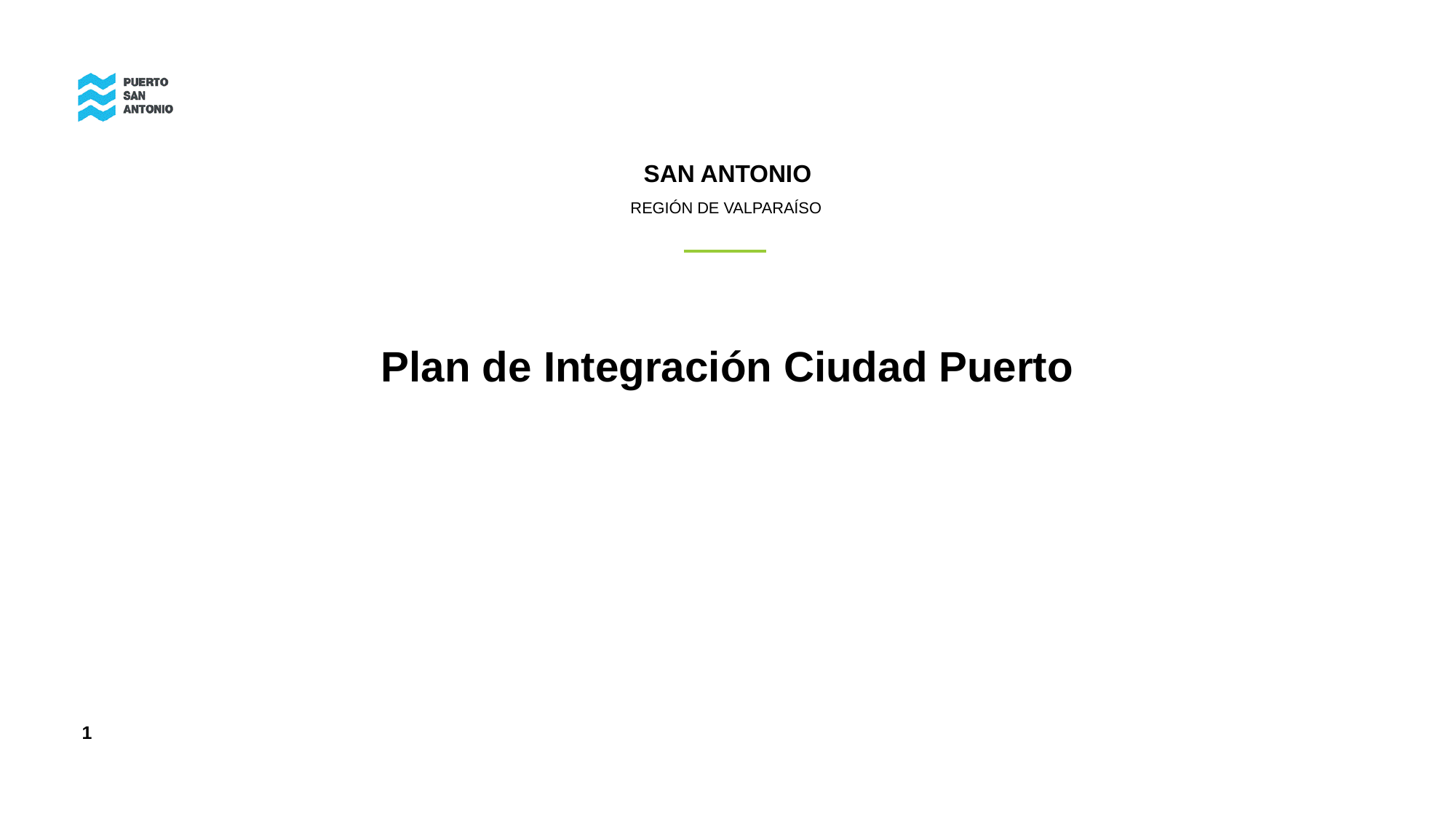

SAN ANTONIO
REGIÓN DE VALPARAÍSO
Plan de Integración Ciudad Puerto